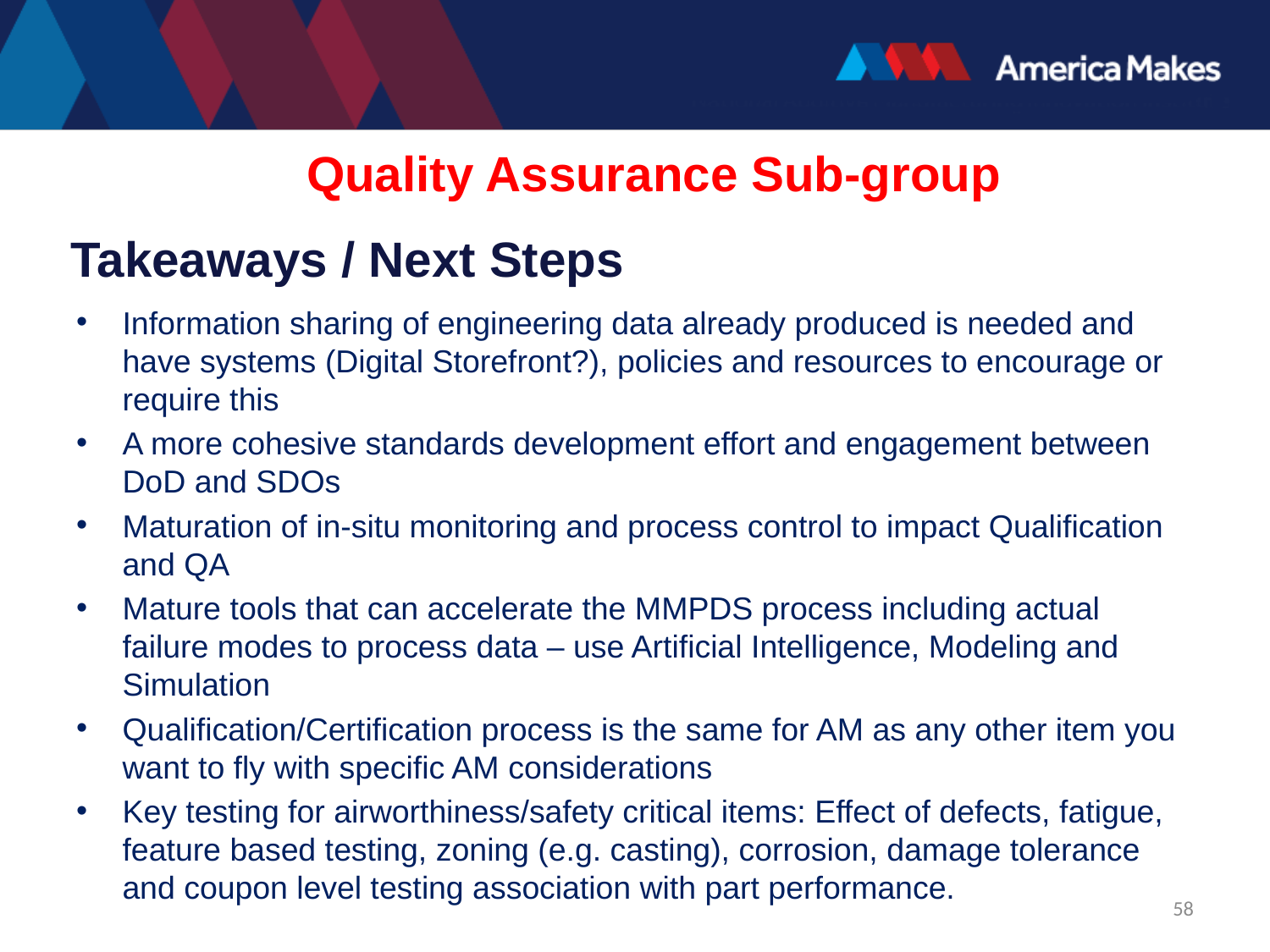

Quality Assurance Sub-group
# Takeaways / Next Steps
Information sharing of engineering data already produced is needed and have systems (Digital Storefront?), policies and resources to encourage or require this
A more cohesive standards development effort and engagement between DoD and SDOs
Maturation of in-situ monitoring and process control to impact Qualification and QA
Mature tools that can accelerate the MMPDS process including actual failure modes to process data – use Artificial Intelligence, Modeling and Simulation
Qualification/Certification process is the same for AM as any other item you want to fly with specific AM considerations
Key testing for airworthiness/safety critical items: Effect of defects, fatigue, feature based testing, zoning (e.g. casting), corrosion, damage tolerance and coupon level testing association with part performance.

58